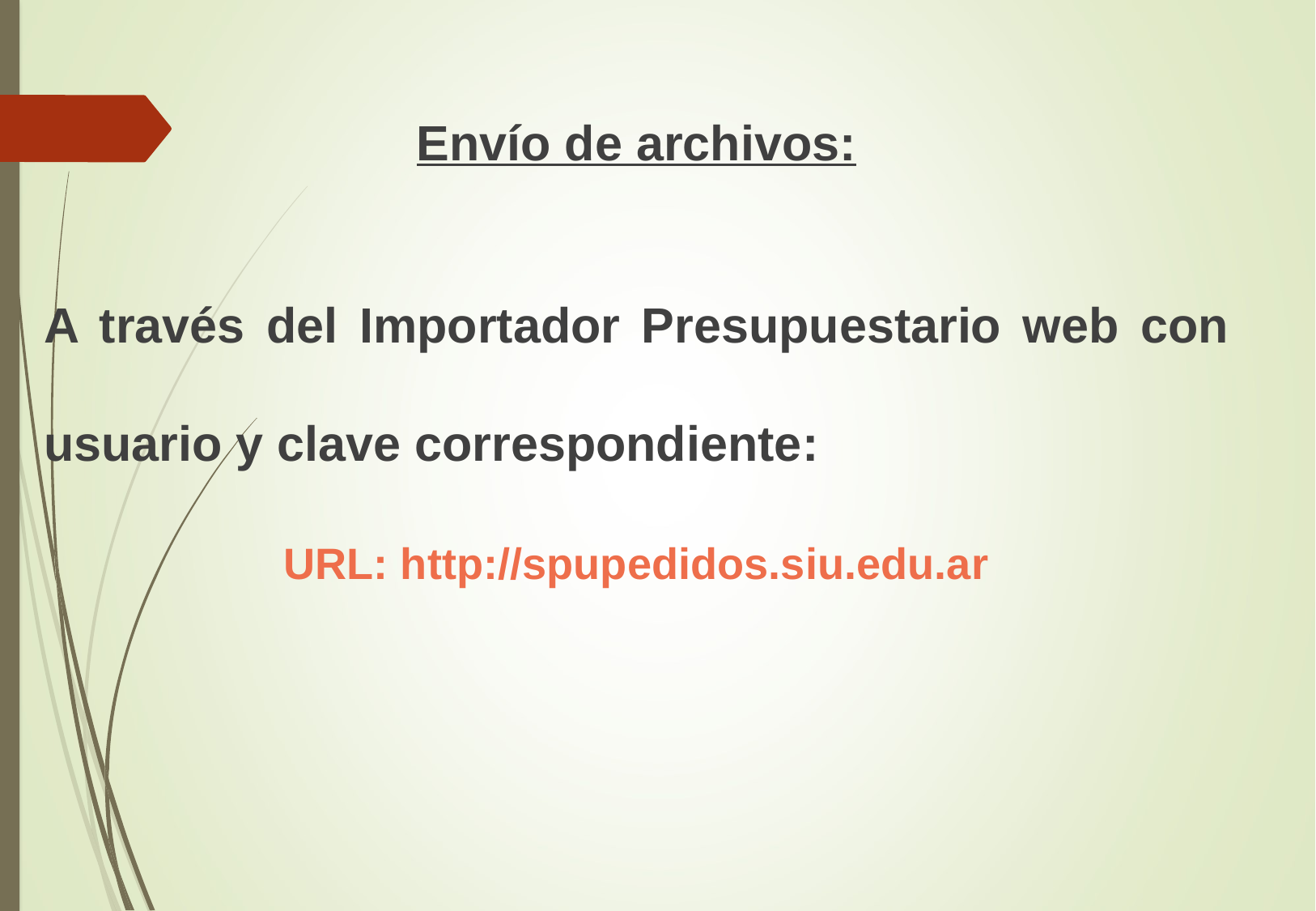

Envío de archivos:​

A través del Importador Presupuestario web con usuario y clave correspondiente:

URL: http://spupedidos.siu.edu.ar